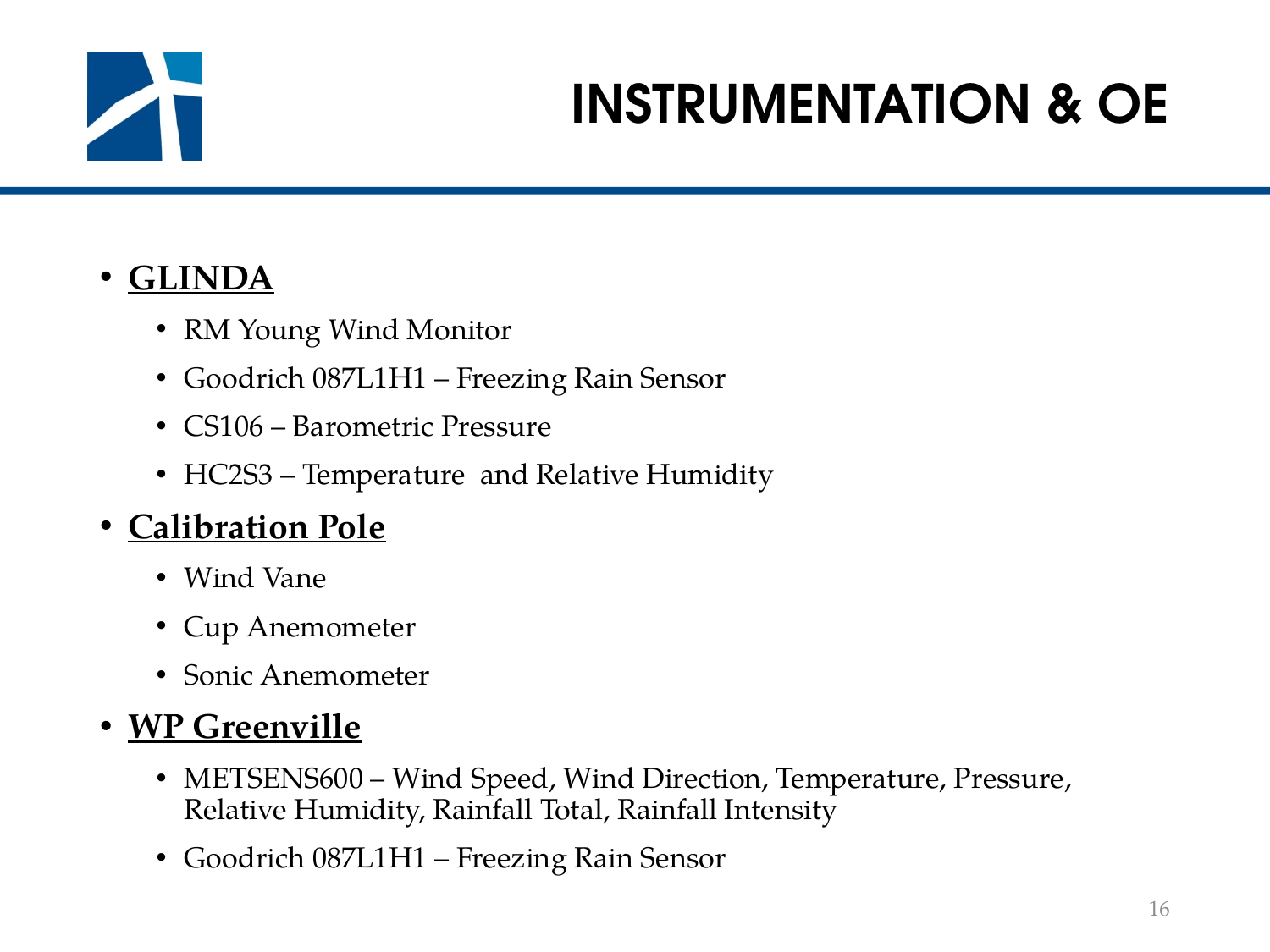

# Instrumentation & OE
GLINDA
RM Young Wind Monitor
Goodrich 087L1H1 – Freezing Rain Sensor
CS106 – Barometric Pressure
HC2S3 – Temperature  and Relative Humidity
Calibration Pole
Wind Vane
Cup Anemometer
Sonic Anemometer
WP Greenville
METSENS600 – Wind Speed, Wind Direction, Temperature, Pressure, Relative Humidity, Rainfall Total, Rainfall Intensity
Goodrich 087L1H1 – Freezing Rain Sensor

16